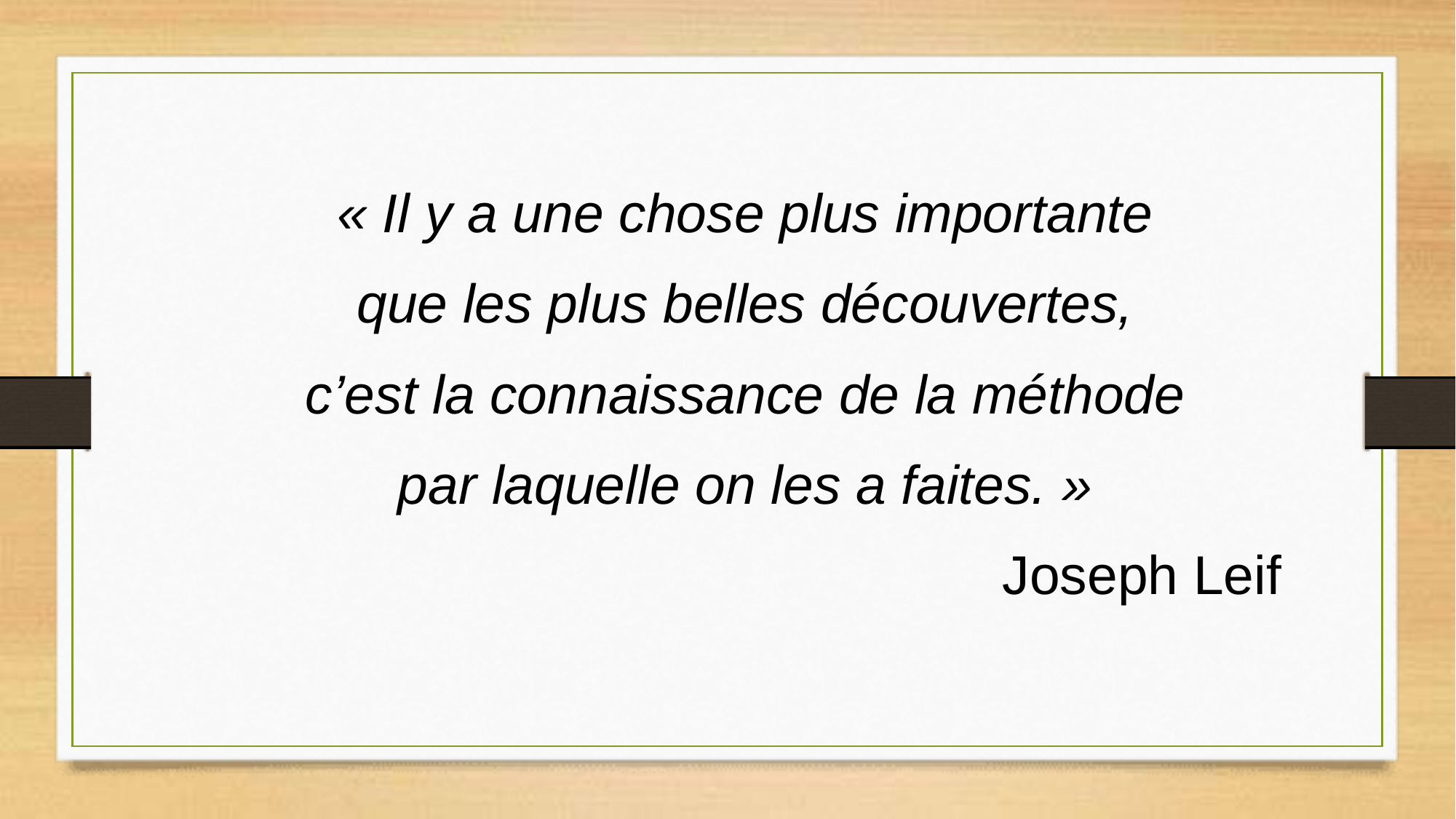

« Il y a une chose plus importante
que les plus belles découvertes,
c’est la connaissance de la méthode
par laquelle on les a faites. »
Joseph Leif